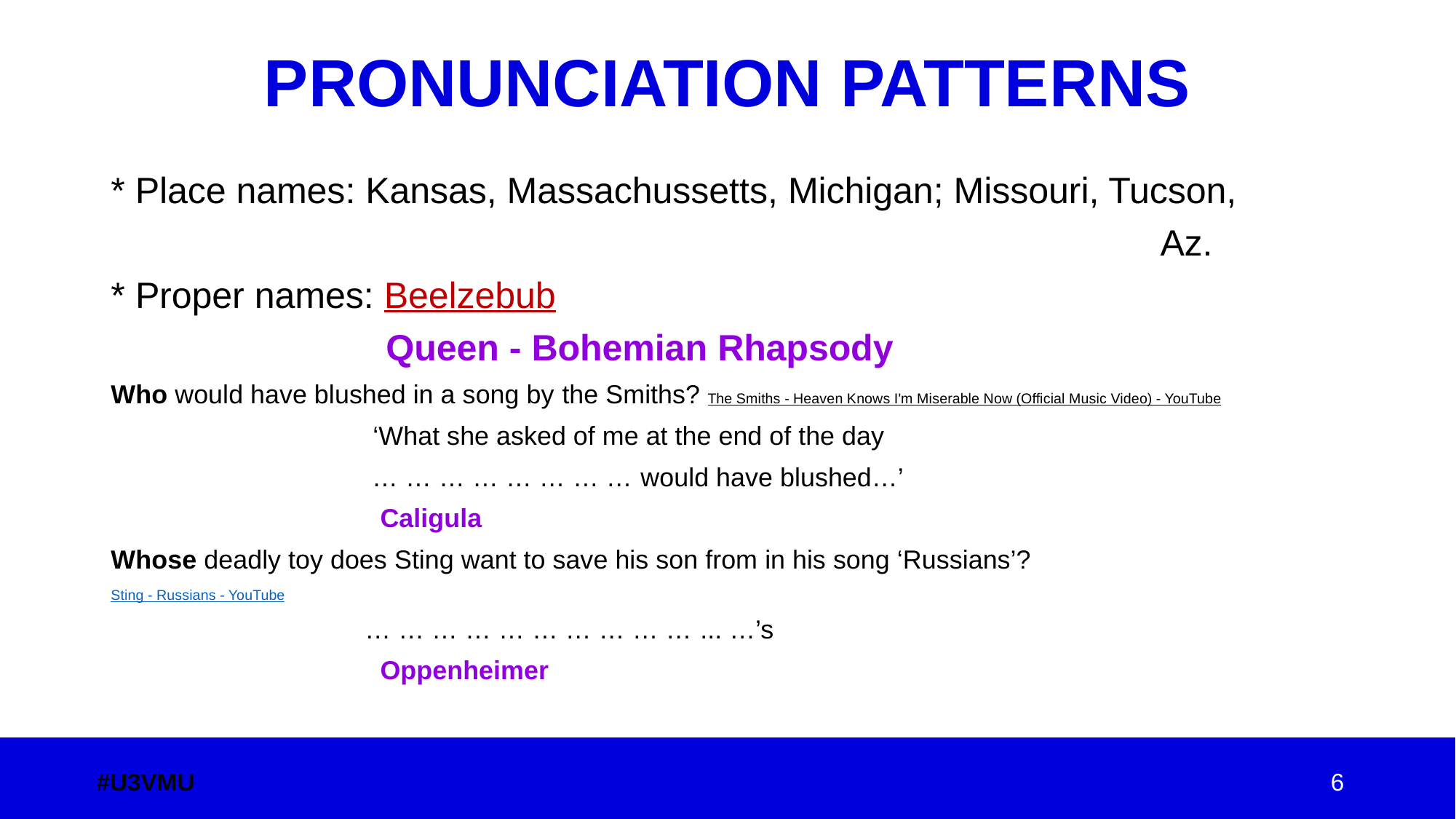

# PRONUNCIATION PATTERNS
* Place names: Kansas, Massachussetts, Michigan; Missouri, Tucson,
                                                                                                       Az.
* Proper names: Beelzebub
                           Queen - Bohemian Rhapsody
Who would have blushed in a song by the Smiths? The Smiths - Heaven Knows I'm Miserable Now (Official Music Video) - YouTube
                                    ‘What she asked of me at the end of the day
                                    … … … … … … … … would have blushed…’
                                     Caligula
Whose deadly toy does Sting want to save his son from in his song ‘Russians’?
Sting - Russians - YouTube
                                   … … … … … … … … … … ... …’s
                                     Oppenheimer

#U3VMU
6